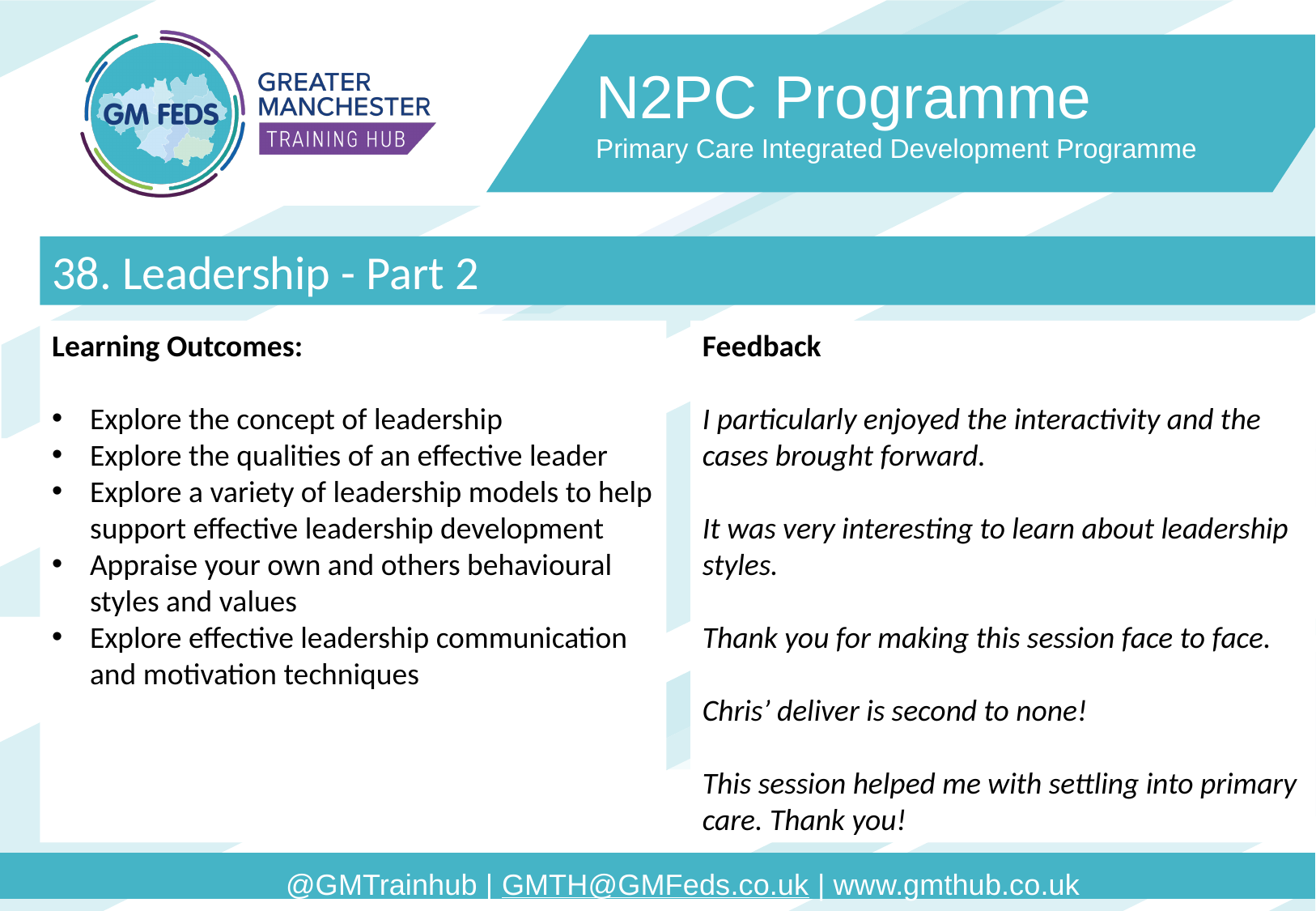

N2PC Programme
Primary Care Integrated Development Programme
38. Leadership - Part 2
Learning Outcomes:

Explore the concept of leadership
Explore the qualities of an effective leader
Explore a variety of leadership models to help support effective leadership development
Appraise your own and others behavioural styles and values
Explore effective leadership communication and motivation techniques

Feedback

I particularly enjoyed the interactivity and the cases brought forward.

It was very interesting to learn about leadership styles.

Thank you for making this session face to face.

Chris’ deliver is second to none!

This session helped me with settling into primary care. Thank you!
@GMTrainhub | GMTH@GMFeds.co.uk | www.gmthub.co.uk